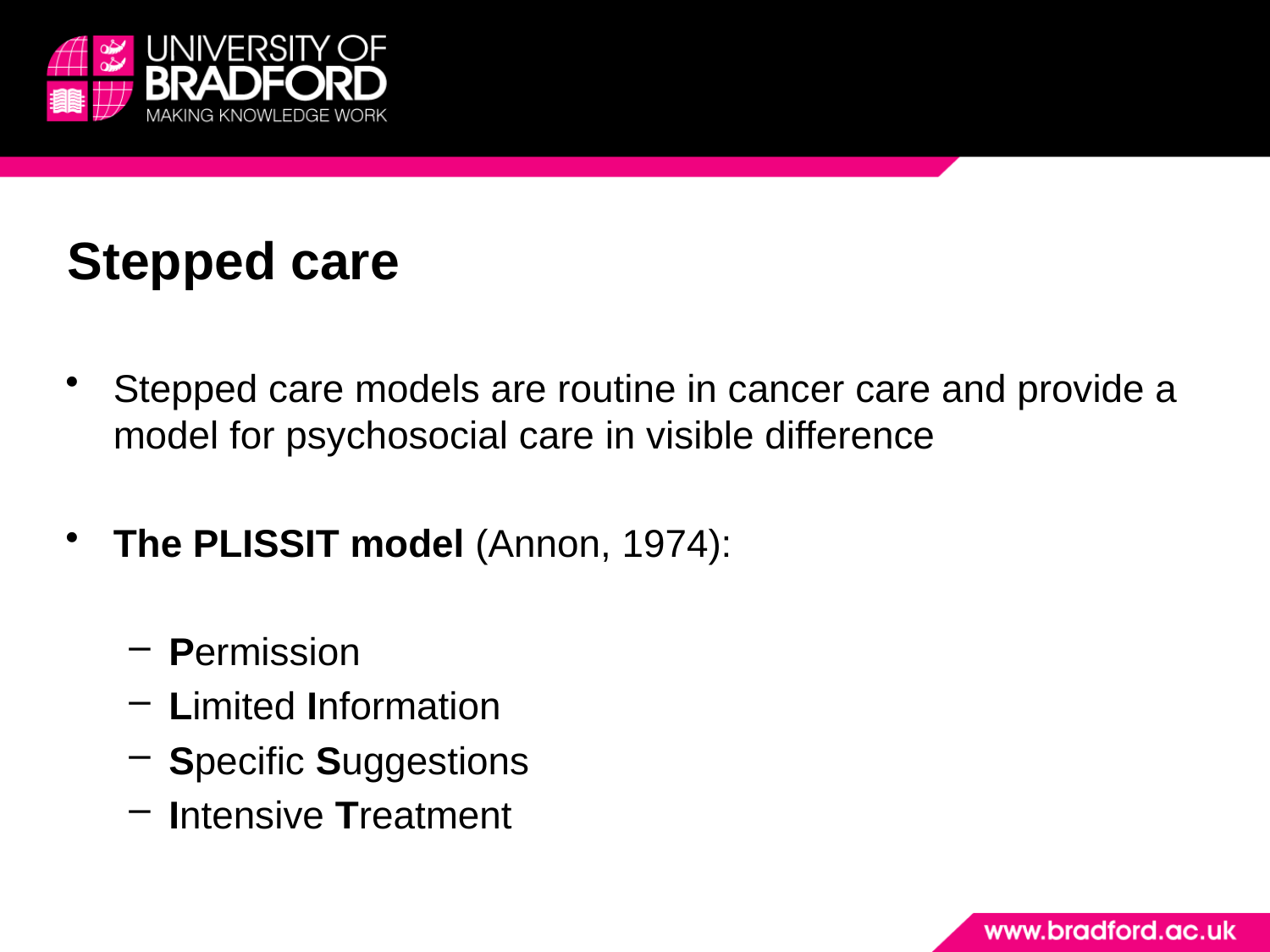

# Stepped care
Stepped care models are routine in cancer care and provide a model for psychosocial care in visible difference

The PLISSIT model (Annon, 1974):

Permission
Limited Information
Specific Suggestions
Intensive Treatment